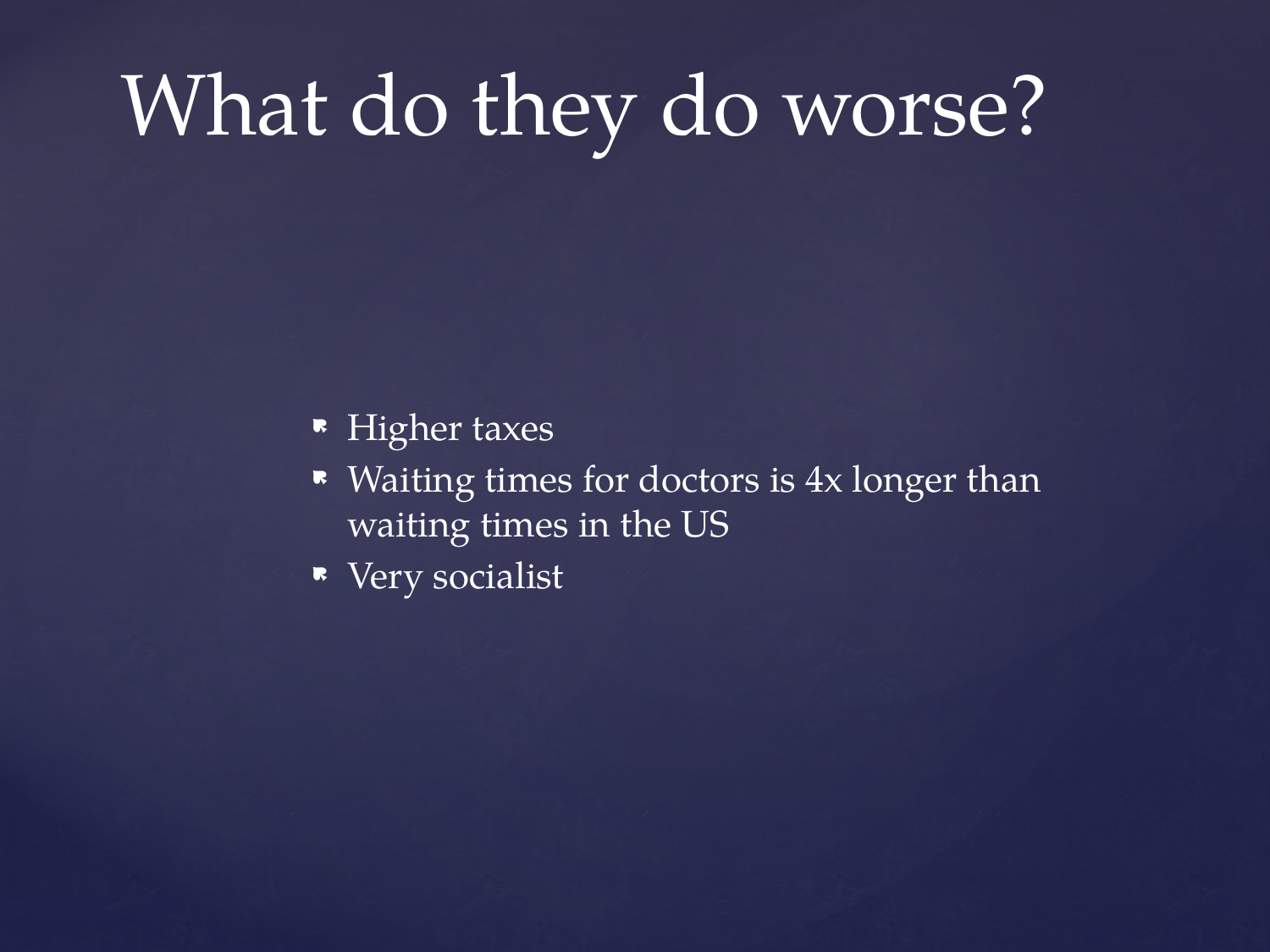

# What do they do worse?
Higher taxes
Waiting times for doctors is 4x longer than waiting times in the US
Very socialist